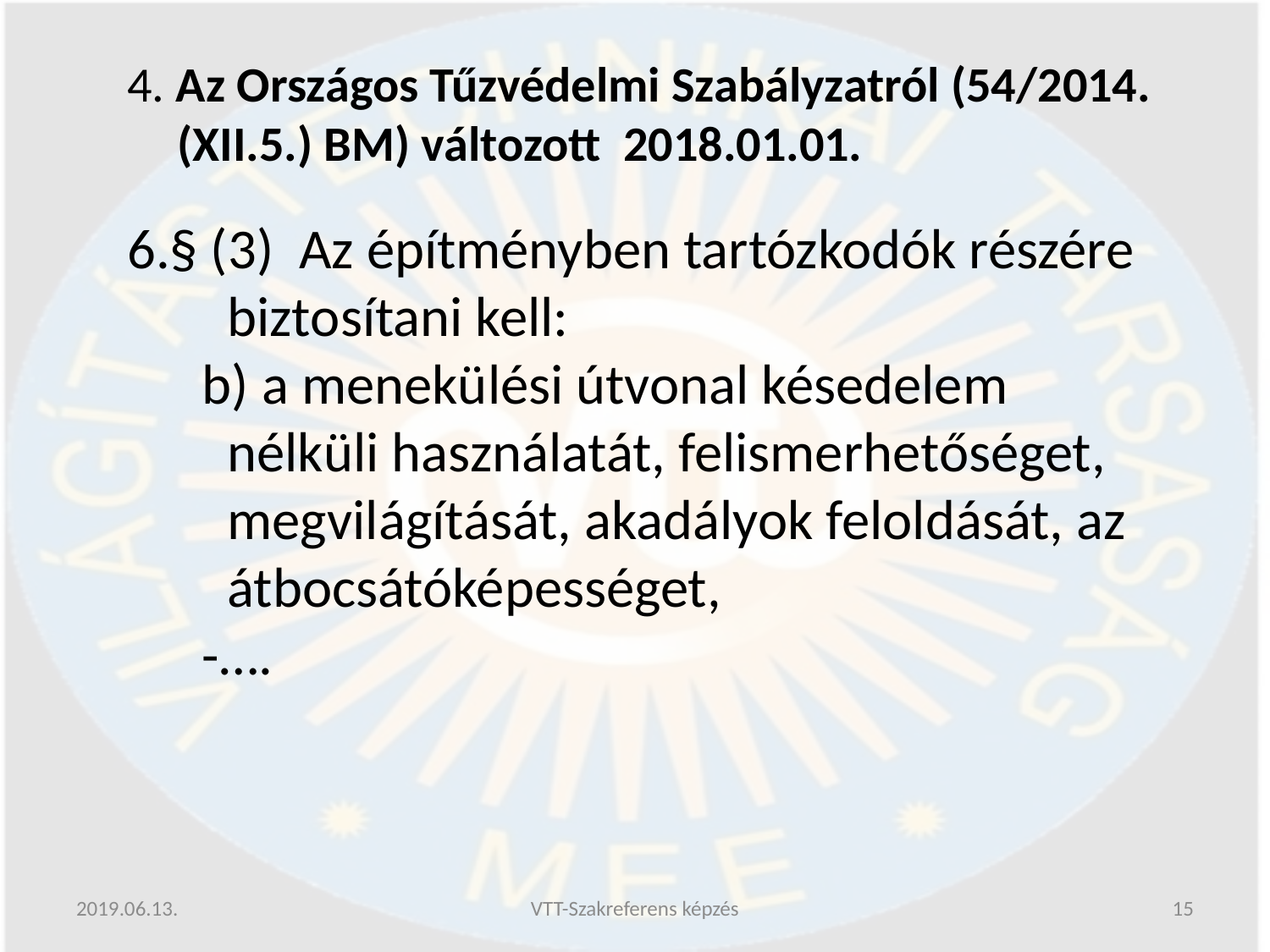

4. Az Országos Tűzvédelmi Szabályzatról (54/2014. (XII.5.) BM) változott  2018.01.01.

6.§ (3)  Az építményben tartózkodók részére biztosítani kell:
b) a menekülési útvonal késedelem nélküli használatát, felismerhetőséget, megvilágítását, akadályok feloldását, az átbocsátóképességet,
-….
2019.06.13.
VTT-Szakreferens képzés
15